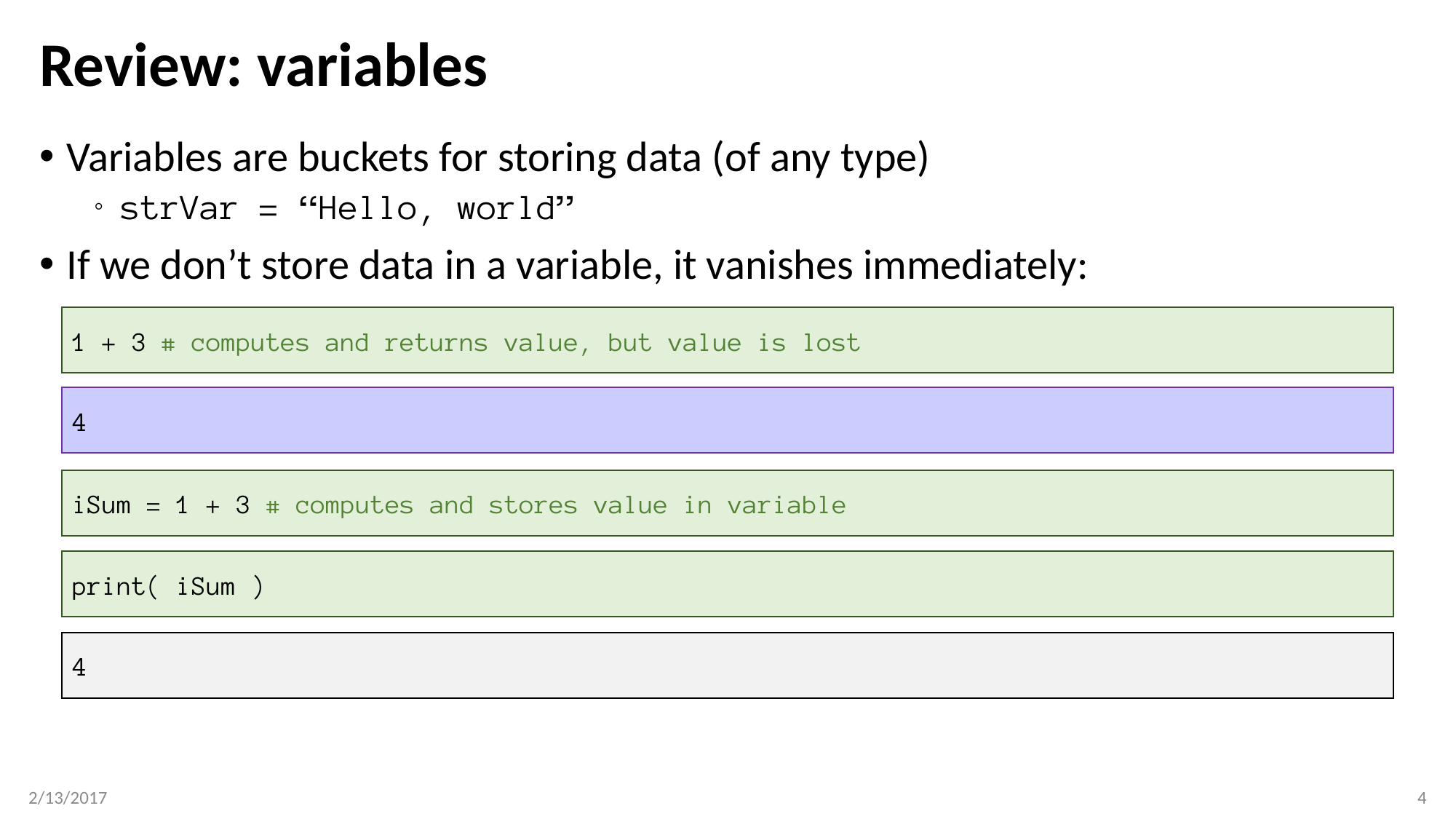

# Review: variables
Variables are buckets for storing data (of any type)
strVar = “Hello, world”
If we don’t store data in a variable, it vanishes immediately:
1 + 3 # computes and returns value, but value is lost
4
iSum = 1 + 3 # computes and stores value in variable
print( iSum )
4
2/13/2017
4